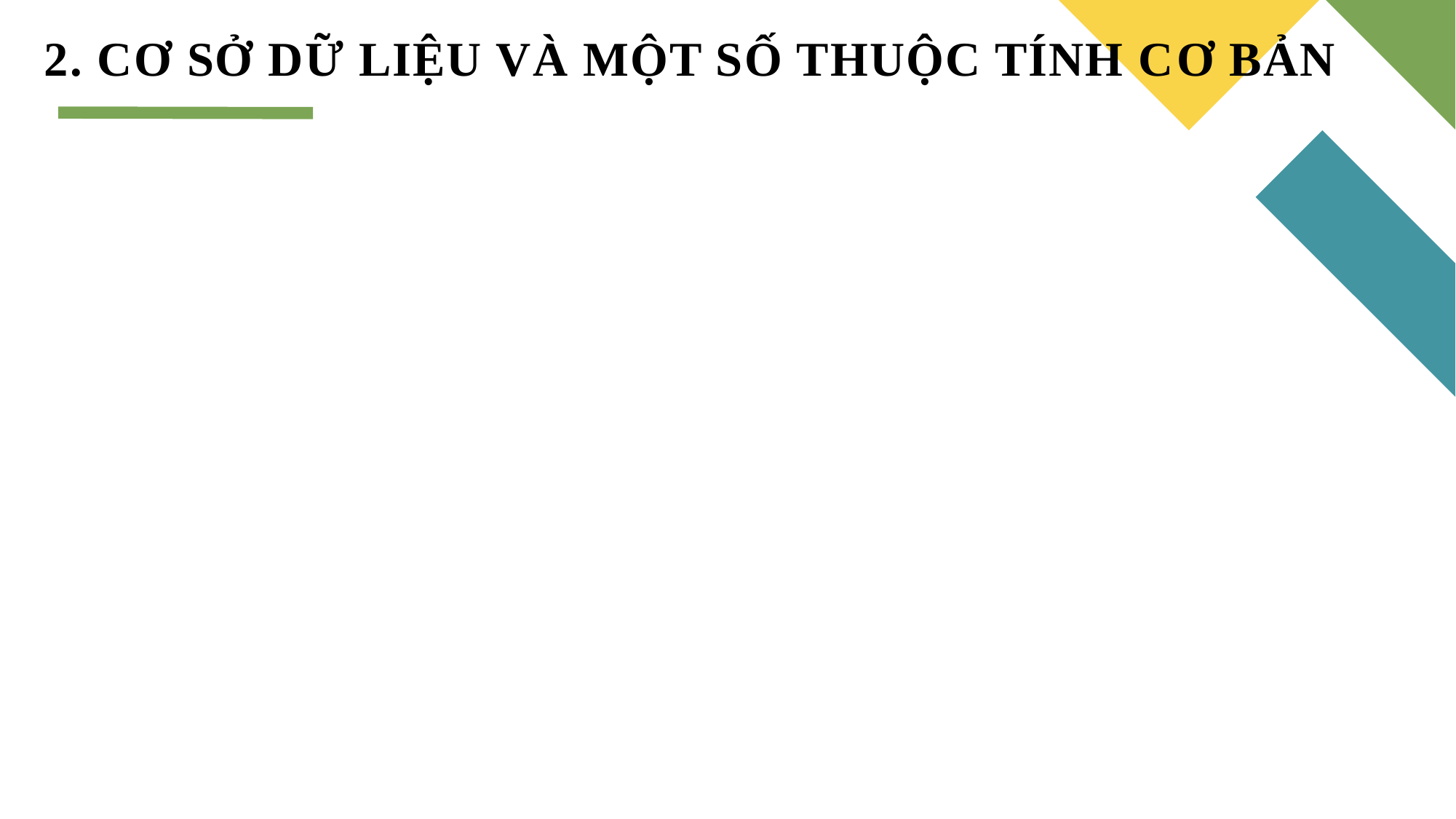

# 2. CƠ SỞ DỮ LIỆU VÀ MỘT SỐ THUỘC TÍNH CƠ BẢN